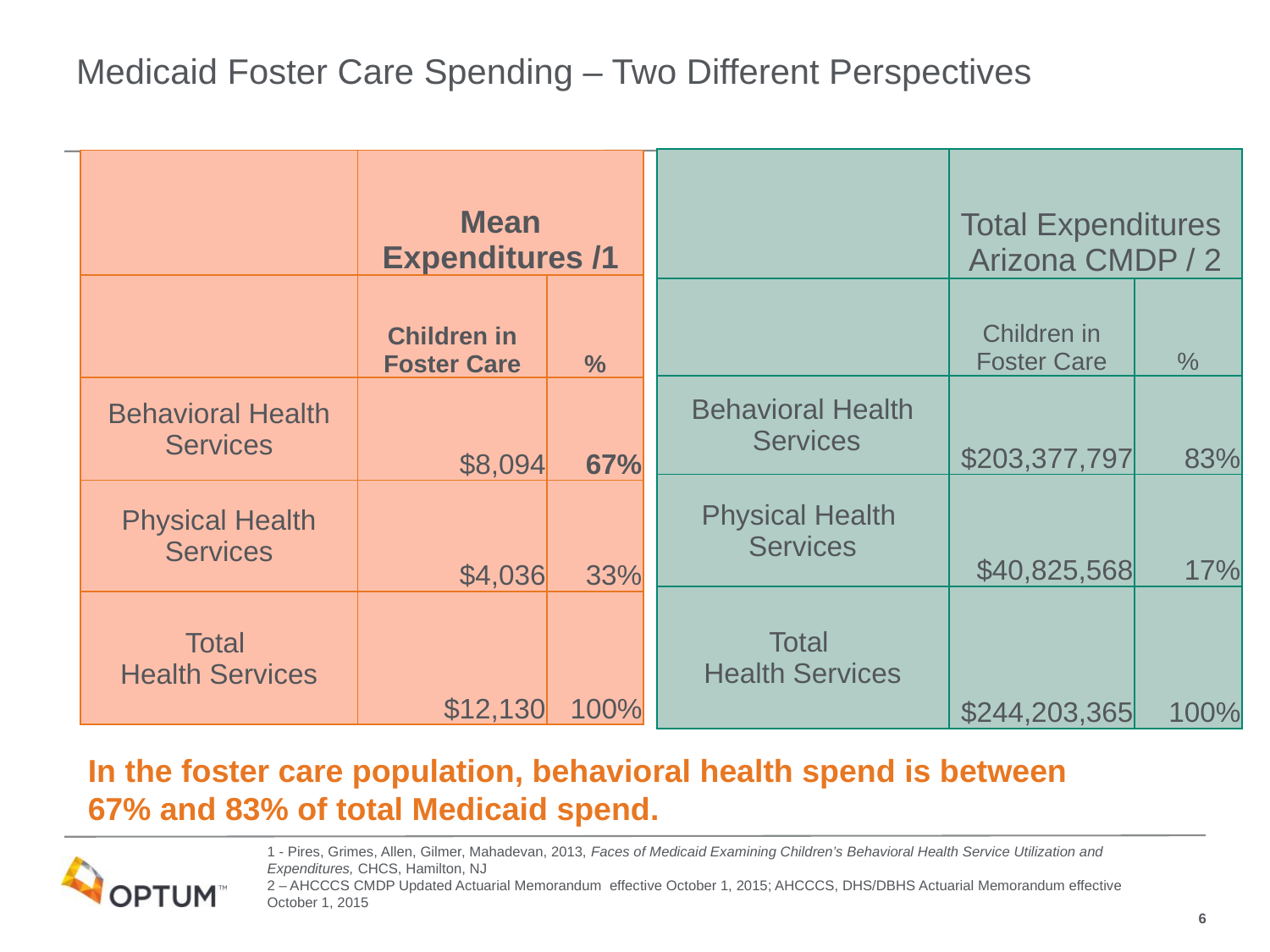

# Medicaid Foster Care Spending – Two Different Perspectives
|  | Total Expenditures Arizona CMDP / 2 |  |
| --- | --- | --- |
|  | Children in Foster Care | % |
| Behavioral Health Services | $203,377,797 | 83% |
| Physical Health Services | $40,825,568 | 17% |
| Total Health Services | $244,203,365 | 100% |
|  | Mean Expenditures /1 |  |
| --- | --- | --- |
|  | Children in Foster Care | % |
| Behavioral Health Services | $8,094 | 67% |
| Physical Health Services | $4,036 | 33% |
| Total Health Services | $12,130 | 100% |
In the foster care population, behavioral health spend is between
67% and 83% of total Medicaid spend.
1 - Pires, Grimes, Allen, Gilmer, Mahadevan, 2013, Faces of Medicaid Examining Children’s Behavioral Health Service Utilization and Expenditures, CHCS, Hamilton, NJ
2 – AHCCCS CMDP Updated Actuarial Memorandum  effective October 1, 2015; AHCCCS, DHS/DBHS Actuarial Memorandum effective October 1, 2015